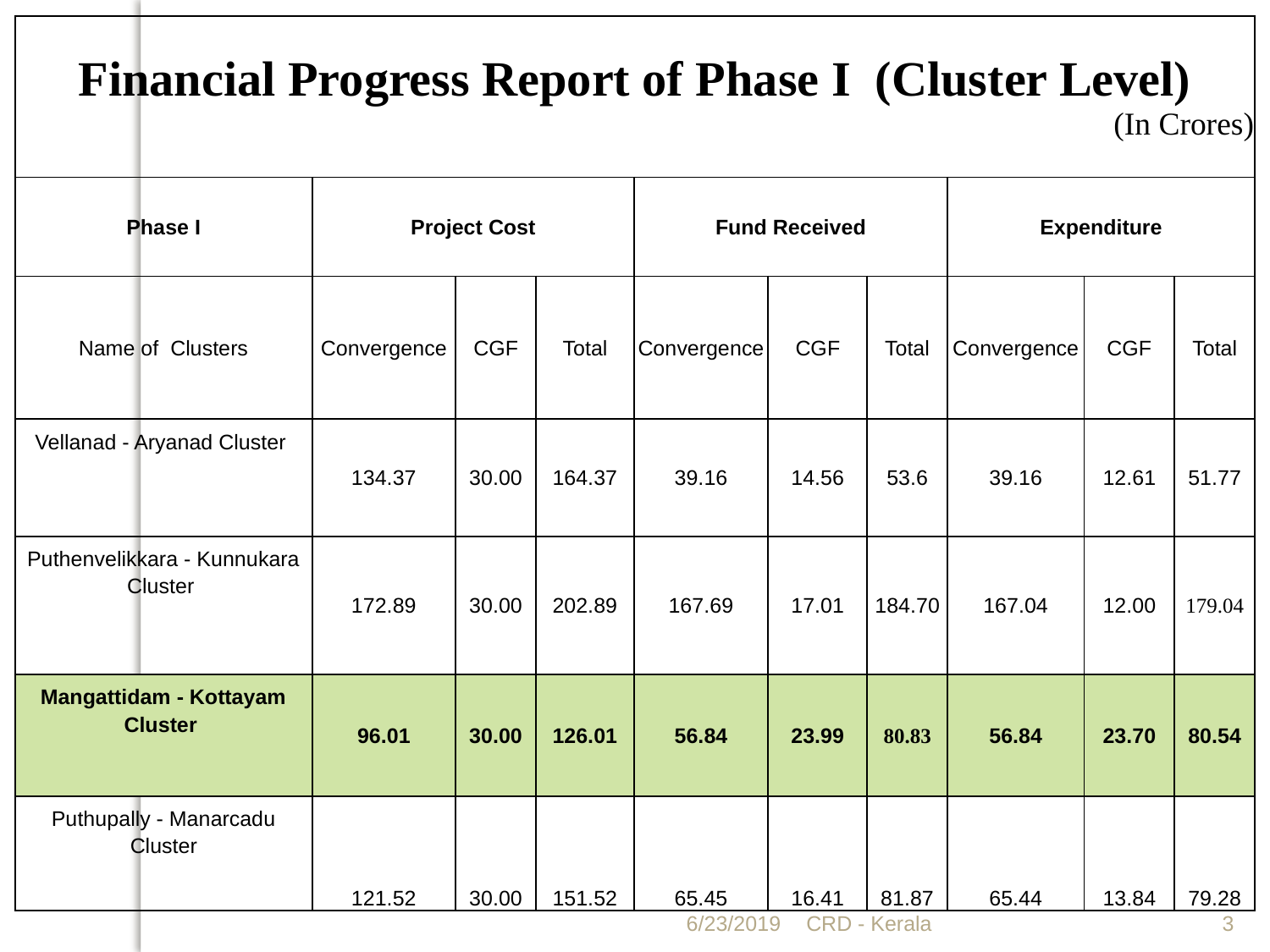

| Financial Progress Report of Phase I (Cluster Level) (In Crores) |  |  |  |  |  |  |  |  |  |
| --- | --- | --- | --- | --- | --- | --- | --- | --- | --- |
| Phase I | Project Cost |  |  | Fund Received |  |  | Expenditure |  |  |
| Name of Clusters | Convergence | CGF | Total | Convergence | CGF | Total | Convergence | CGF | Total |
| Vellanad - Aryanad Cluster | 134.37 | 30.00 | 164.37 | 39.16 | 14.56 | 53.6 | 39.16 | 12.61 | 51.77 |
| Puthenvelikkara - Kunnukara Cluster | 172.89 | 30.00 | 202.89 | 167.69 | 17.01 | 184.70 | 167.04 | 12.00 | 179.04 |
| Mangattidam - Kottayam Cluster | 96.01 | 30.00 | 126.01 | 56.84 | 23.99 | 80.83 | 56.84 | 23.70 | 80.54 |
| Puthupally - Manarcadu Cluster | 121.52 | 30.00 | 151.52 | 65.45 | 16.41 | 81.87 | 65.44 | 13.84 | 79.28 |
6/23/2019
CRD - Kerala
3